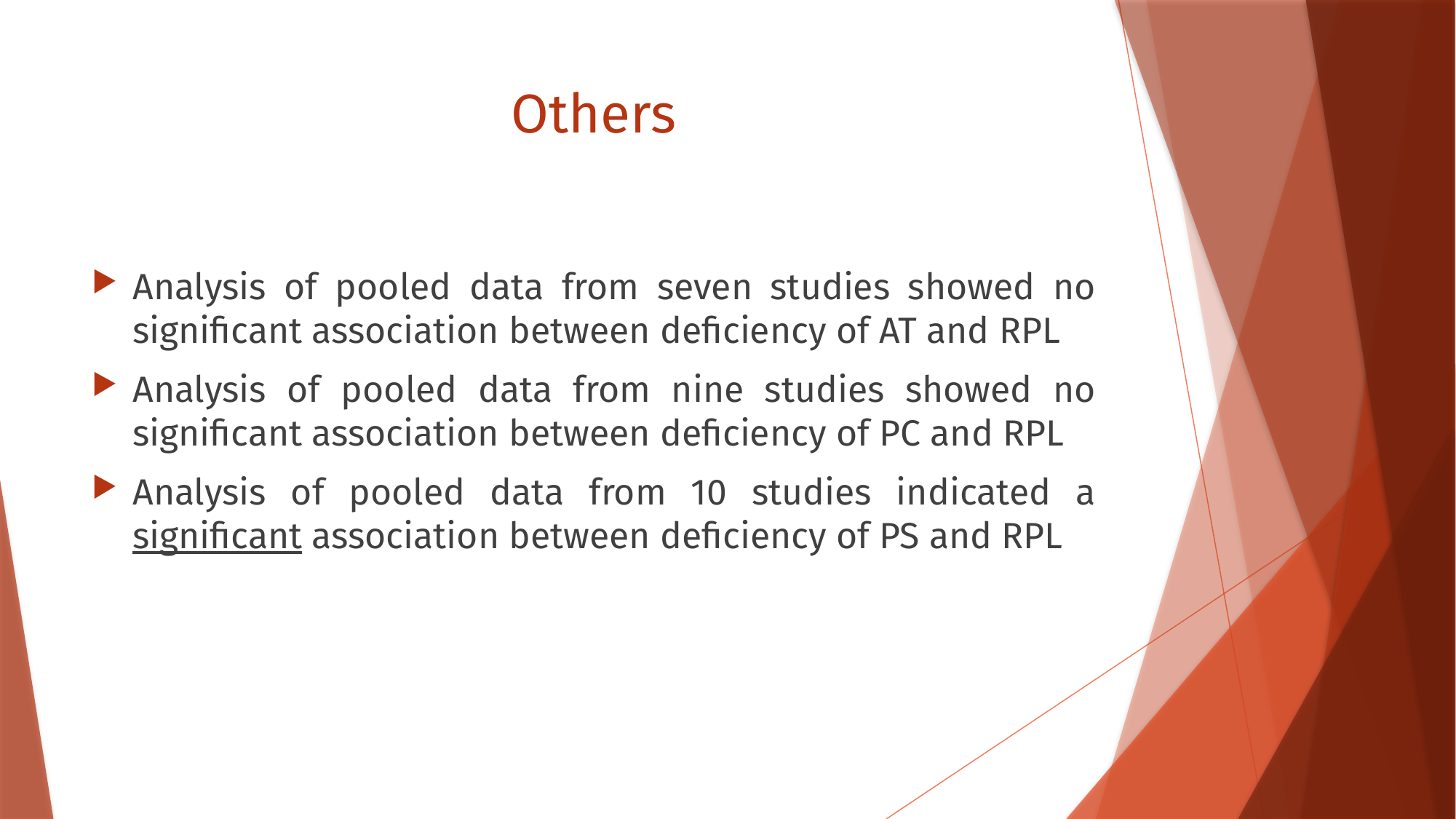

# Others
Analysis of pooled data from seven studies showed no significant association between deficiency of AT and RPL
Analysis of pooled data from nine studies showed no significant association between deficiency of PC and RPL
Analysis of pooled data from 10 studies indicated a significant association between deficiency of PS and RPL